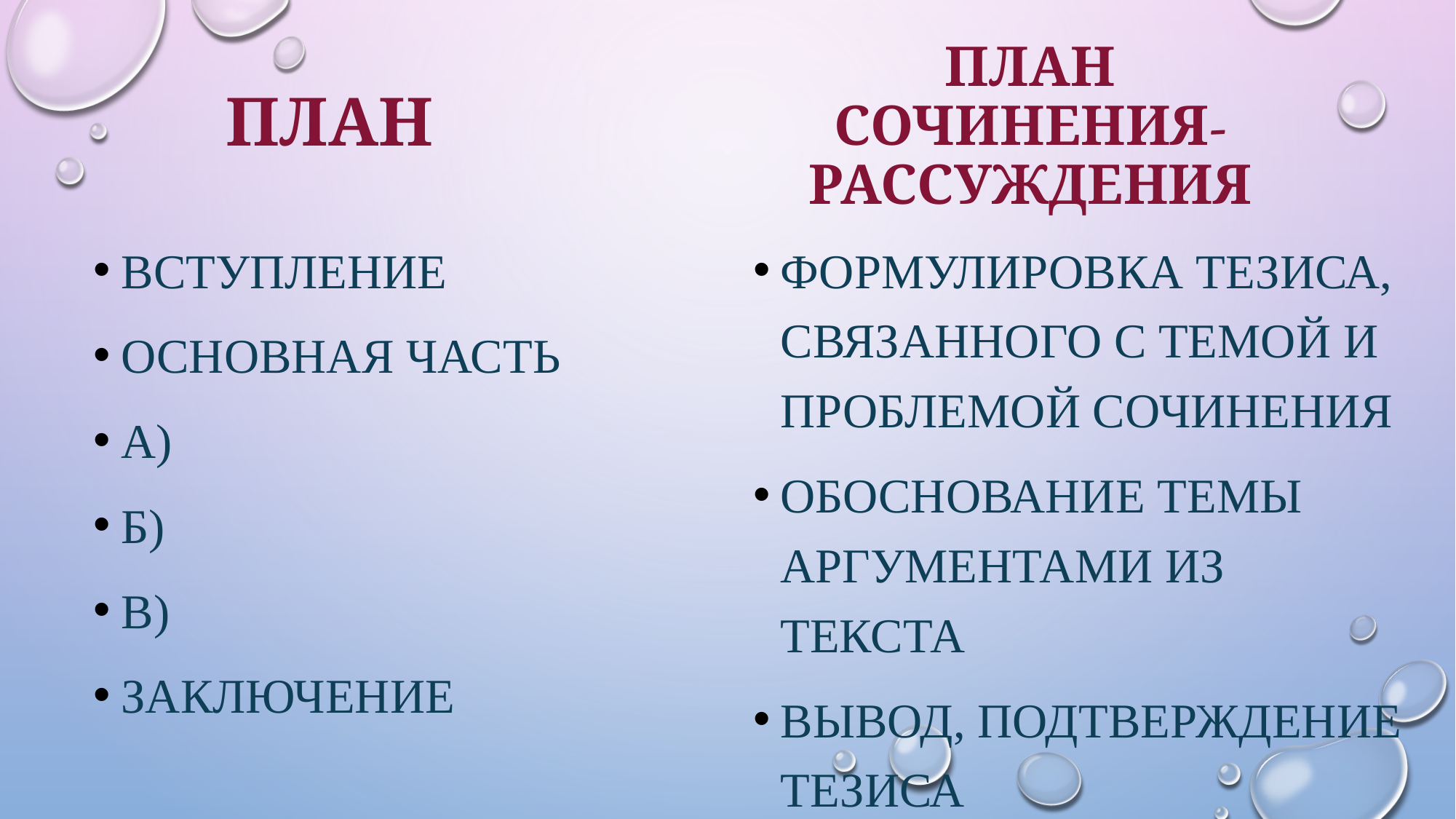

# План
План сочинения-рассуждения
Вступление
Основная часть
А)
Б)
В)
Заключение
Формулировка тезиса, связанного с темой и проблемой сочинения
Обоснование темы аргументами из текста
Вывод, подтверждение тезиса